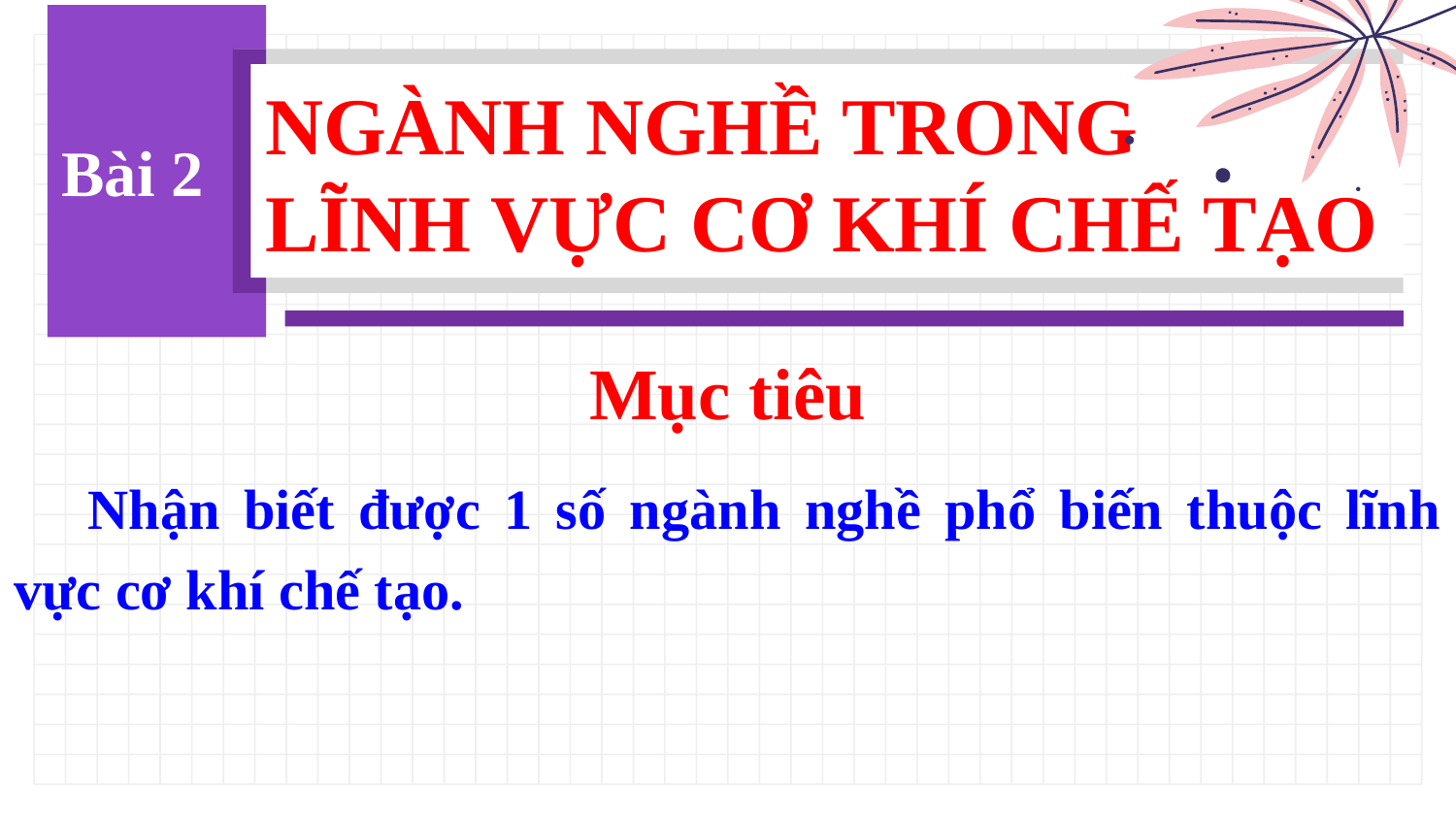

Bài 2

NGÀNH NGHỀ TRONG
LĨNH VỰC CƠ KHÍ CHẾ TẠO

Mục tiêu
	Nhận biết được 1 số ngành nghề phổ biến thuộc lĩnh vực cơ khí chế tạo.